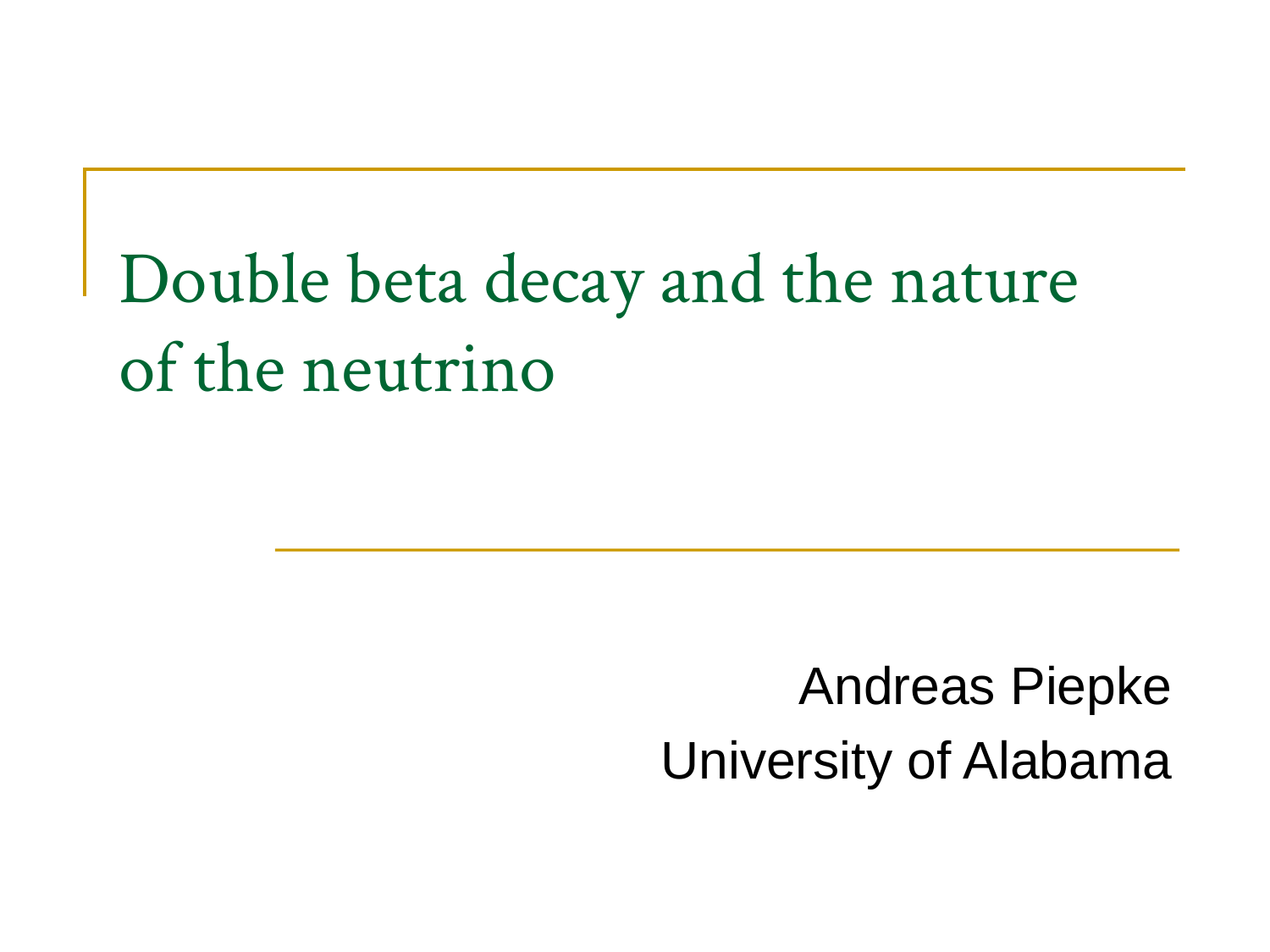

# Double beta decay and the nature of the neutrino
Andreas Piepke
University of Alabama